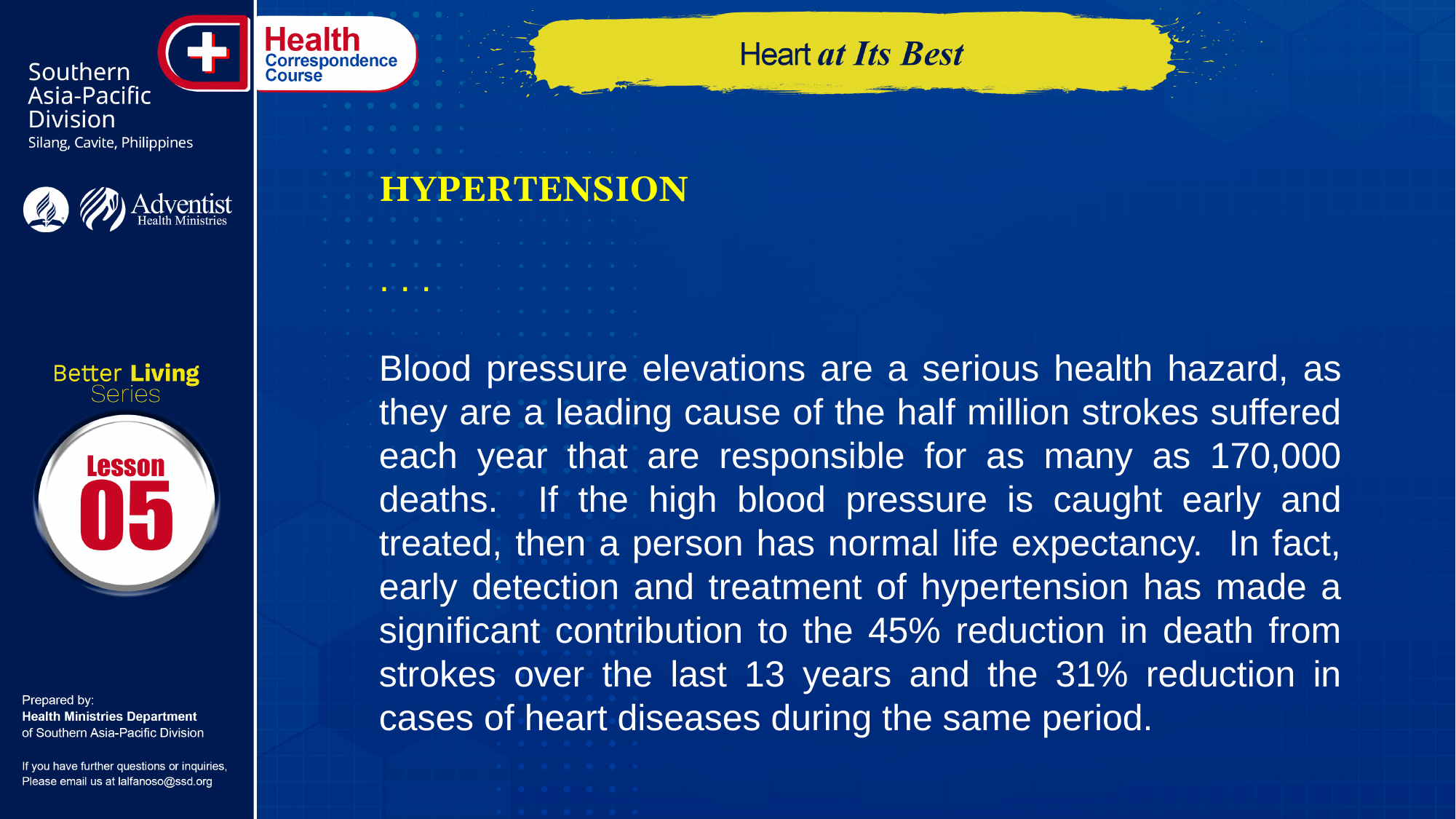

HYPERTENSION

. . .

Blood pressure elevations are a serious health hazard, as they are a leading cause of the half million strokes suffered each year that are responsible for as many as 170,000 deaths.  If the high blood pressure is caught early and treated, then a person has normal life expectancy.  In fact, early detection and treatment of hypertension has made a significant contribution to the 45% reduction in death from strokes over the last 13 years and the 31% reduction in cases of heart diseases during the same period.